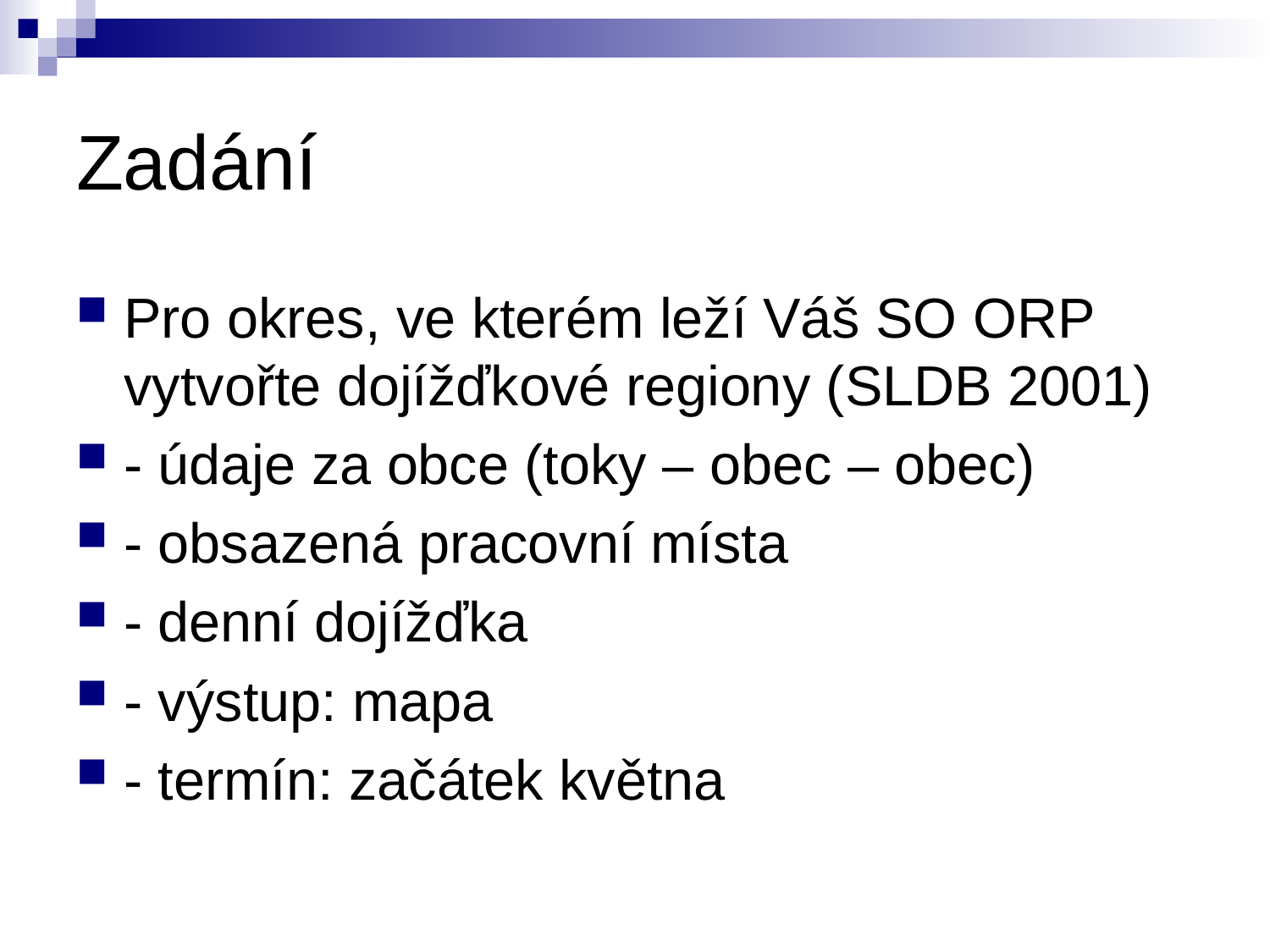

# Zadání
Pro okres, ve kterém leží Váš SO ORP vytvořte dojížďkové regiony (SLDB 2001)
- údaje za obce (toky – obec – obec)
- obsazená pracovní místa
- denní dojížďka
- výstup: mapa
- termín: začátek května